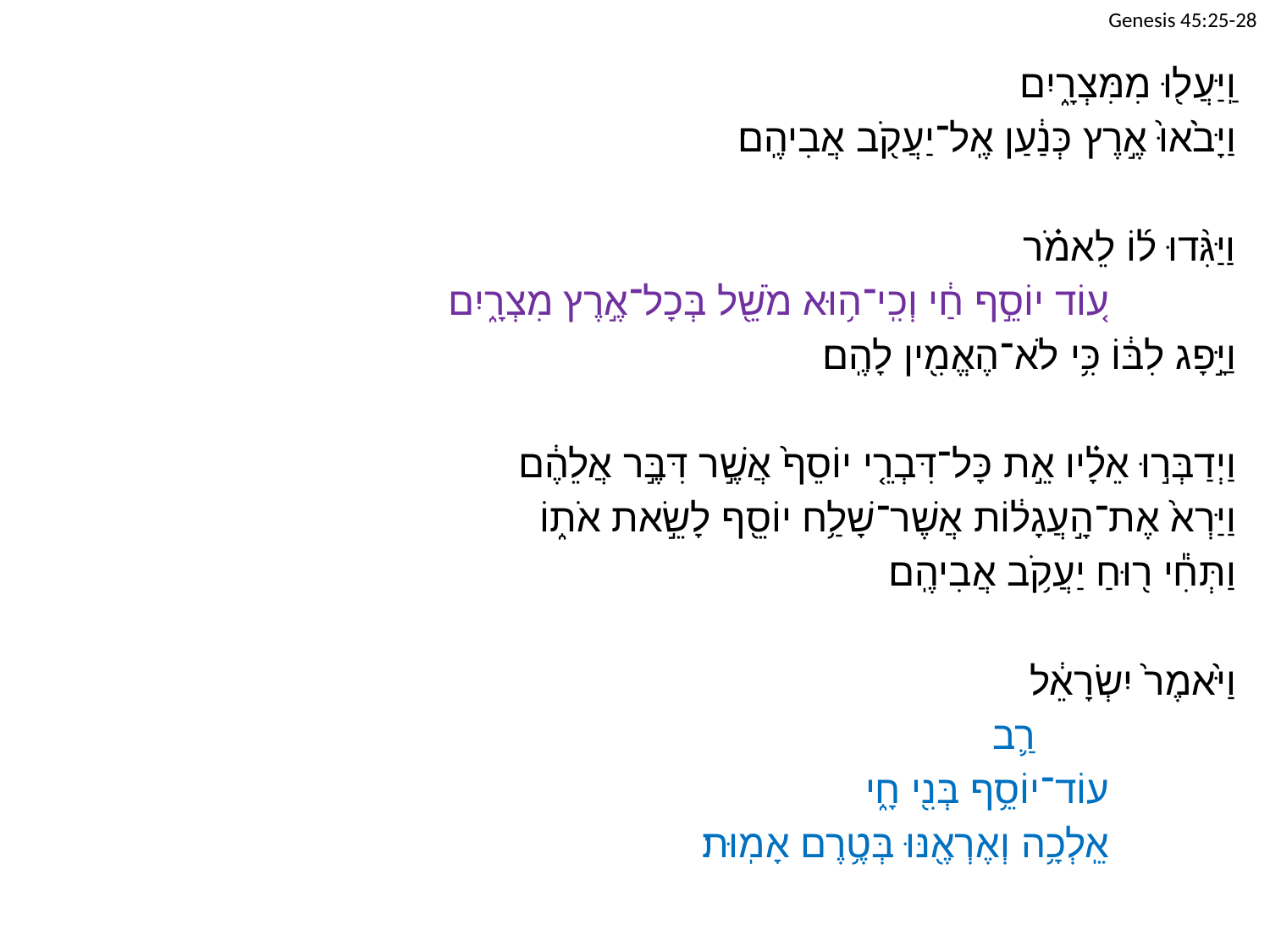

Genesis 45:25-28
וַֽיַּעֲל֖וּ מִמִּצְרָ֑יִם
וַיָּבֹ֙אוּ֙ אֶ֣רֶץ כְּנַ֔עַן אֶֽל־יַעֲקֹ֖ב אֲבִיהֶֽם׃

וַיַּגִּ֨דוּ ל֜וֹ לֵאמֹ֗ר
		ע֚וֹד יוֹסֵ֣ף חַ֔י וְכִֽי־ה֥וּא מֹשֵׁ֖ל בְּכָל־אֶ֣רֶץ מִצְרָ֑יִם
וַיָּ֣פָג לִבּ֔וֹ כִּ֥י לֹא־הֶאֱמִ֖ין לָהֶֽם׃

וַיְדַבְּר֣וּ אֵלָ֗יו אֵ֣ת כָּל־דִּבְרֵ֤י יוֹסֵף֙ אֲשֶׁ֣ר דִּבֶּ֣ר אֲלֵהֶ֔ם
וַיַּרְא֙ אֶת־הָ֣עֲגָל֔וֹת אֲשֶׁר־שָׁלַ֥ח יוֹסֵ֖ף לָשֵׂ֣את אֹת֑וֹ
וַתְּחִ֕י ר֖וּחַ יַעֲקֹ֥ב אֲבִיהֶֽם׃

וַיֹּ֙אמֶר֙ יִשְׂרָאֵ֔ל
		רַ֛ב
		עוֹד־יוֹסֵ֥ף בְּנִ֖י חָ֑י
		אֵֽלְכָ֥ה וְאֶרְאֶ֖נּוּ בְּטֶ֥רֶם אָמֽוּת׃